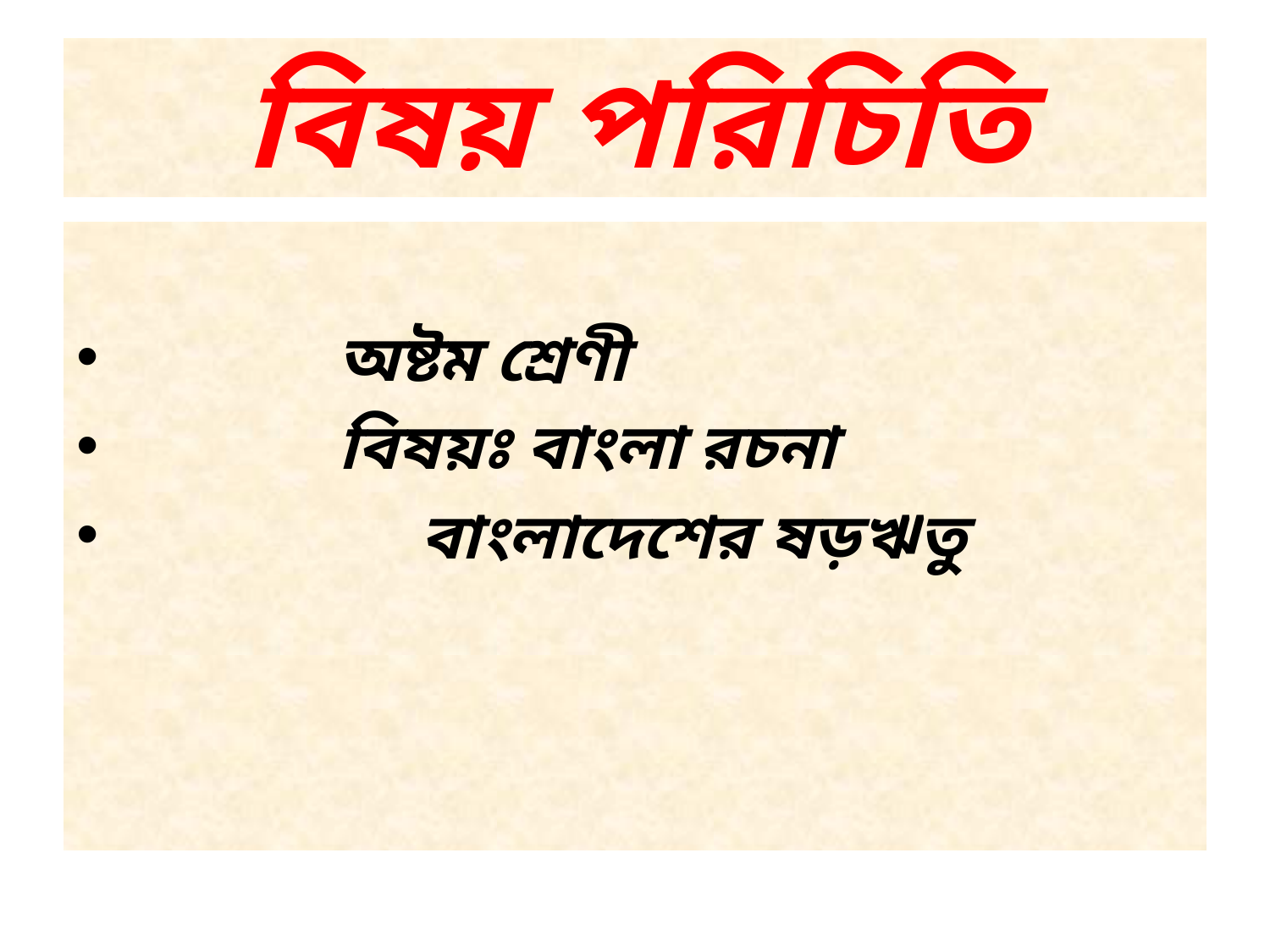

# বিষয় পরিচিতি

             অষ্টম শ্রেণী
             বিষয়ঃ বাংলা রচনা
                  বাংলাদেশের ষড়ঋতু